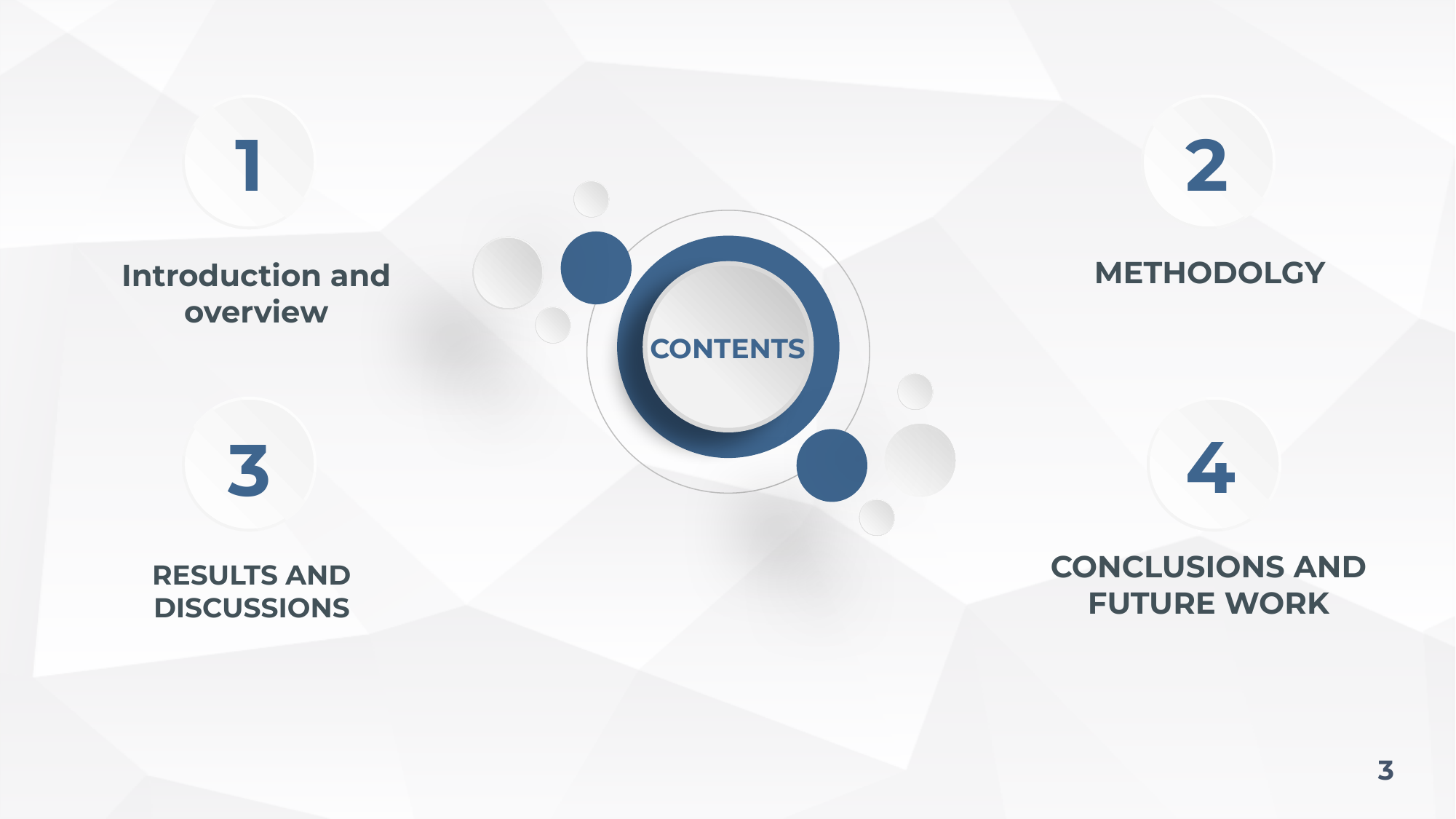

1

2

METHODOLGY
Introduction and overview

CONTENTS

3

4

CONCLUSIONS AND FUTURE WORK
RESULTS AND DISCUSSIONS
3